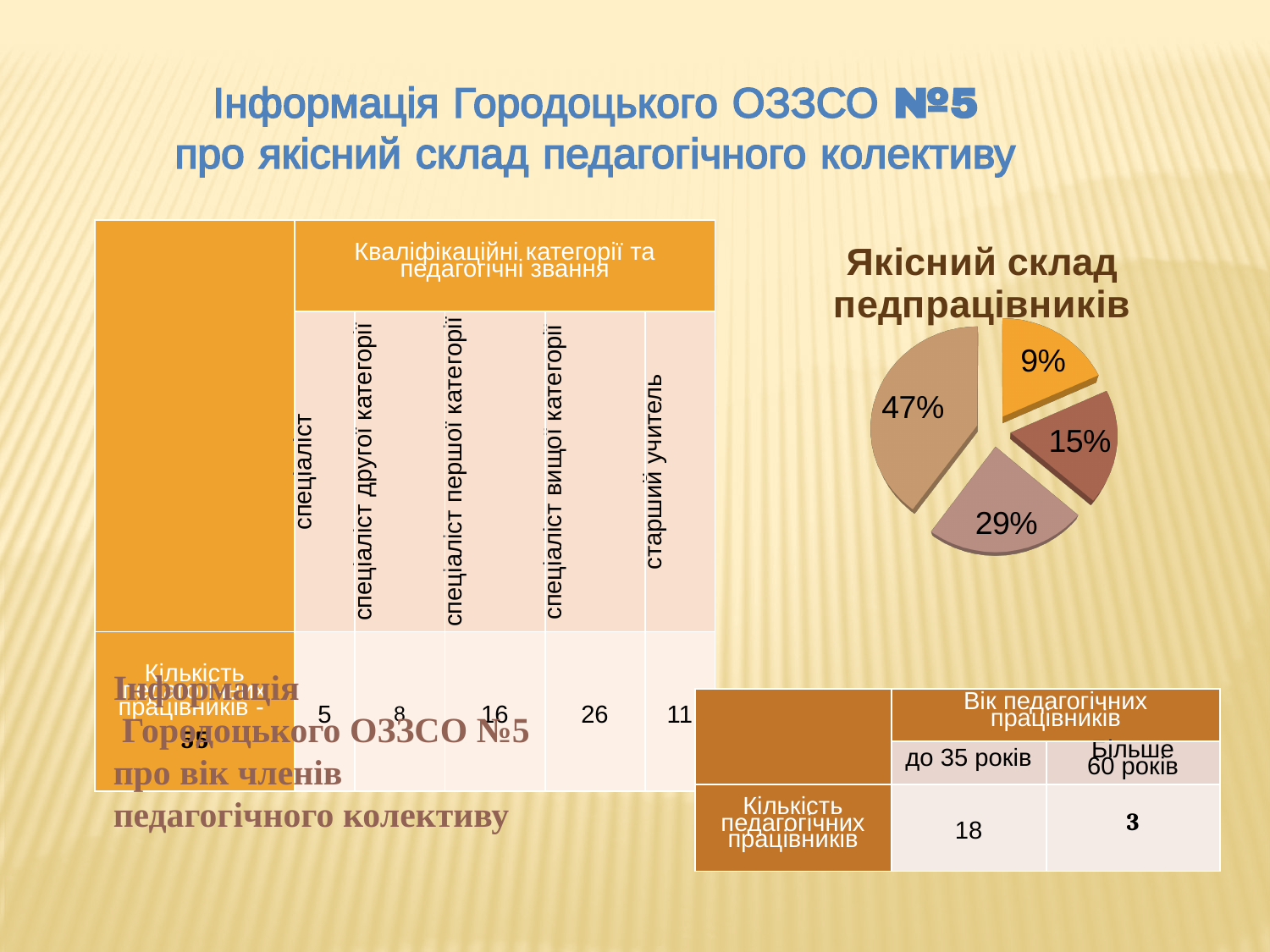

Інформація Городоцького ОЗЗСО №5
про якісний склад педагогічного колективу

[unsupported chart]

|  | Кваліфікаційні категорії та педагогічні звання |  |  |  |  |
| --- | --- | --- | --- | --- | --- |
|  | спеціаліст | спеціаліст другої категорії | спеціаліст першої категорії | спеціаліст вищої категорії | старший учитель |
| Кількість педагогічних працівників - 55 | 5 | 8 | 16 | 26 | 11 |
Інформація
 Городоцького ОЗЗСО №5
про вік членів
педагогічного колективу

|  | Вік педагогічних працівників |  |
| --- | --- | --- |
|  | до 35 років | Більше 60 років |
| Кількість педагогічних працівників | 18 | 3 |